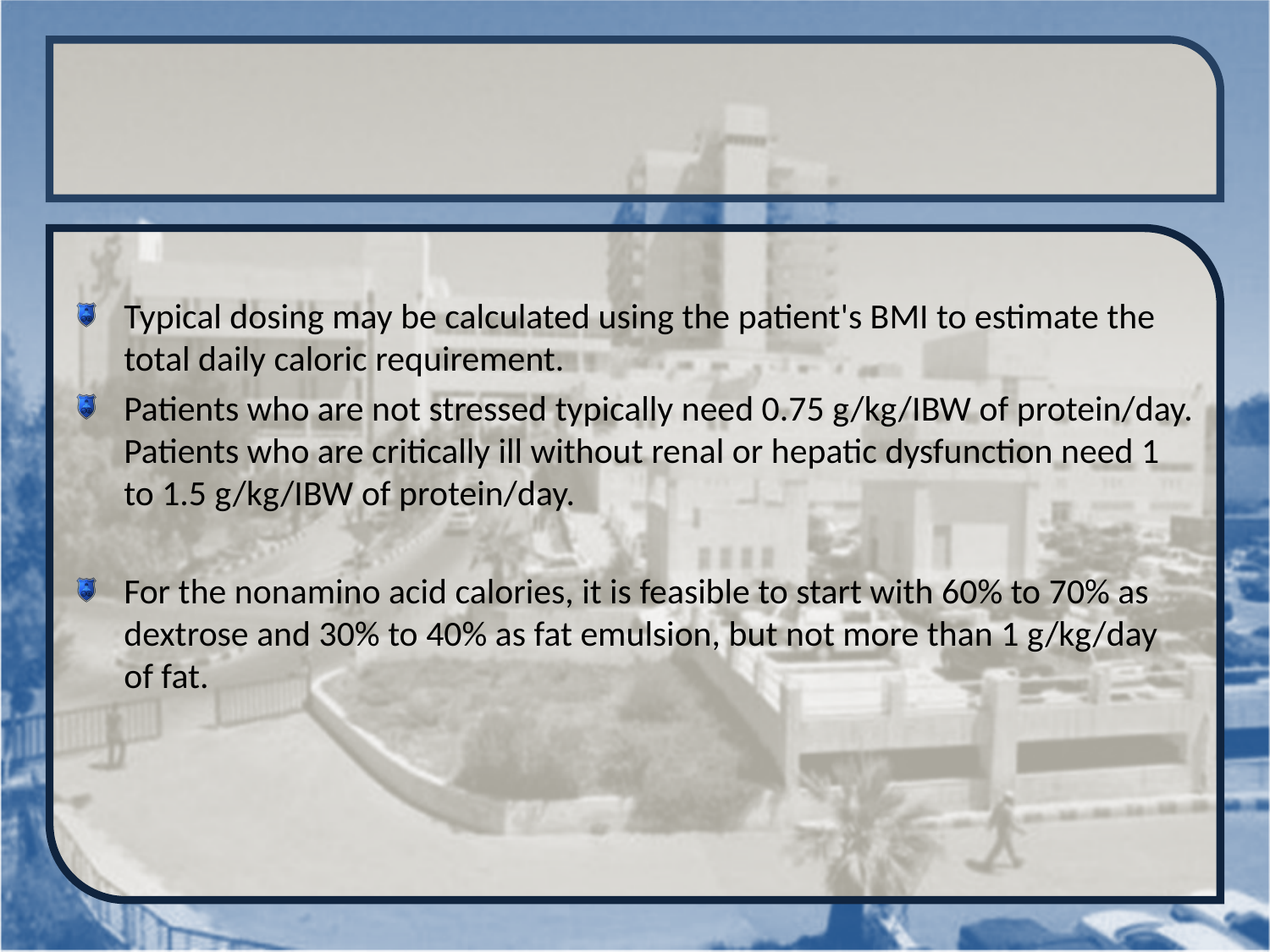

#

Typical dosing may be calculated using the patient's BMI to estimate the total daily caloric requirement.
Patients who are not stressed typically need 0.75 g/kg/IBW of protein/day. Patients who are critically ill without renal or hepatic dysfunction need 1 to 1.5 g/kg/IBW of protein/day.

For the nonamino acid calories, it is feasible to start with 60% to 70% as dextrose and 30% to 40% as fat emulsion, but not more than 1 g/kg/day of fat.